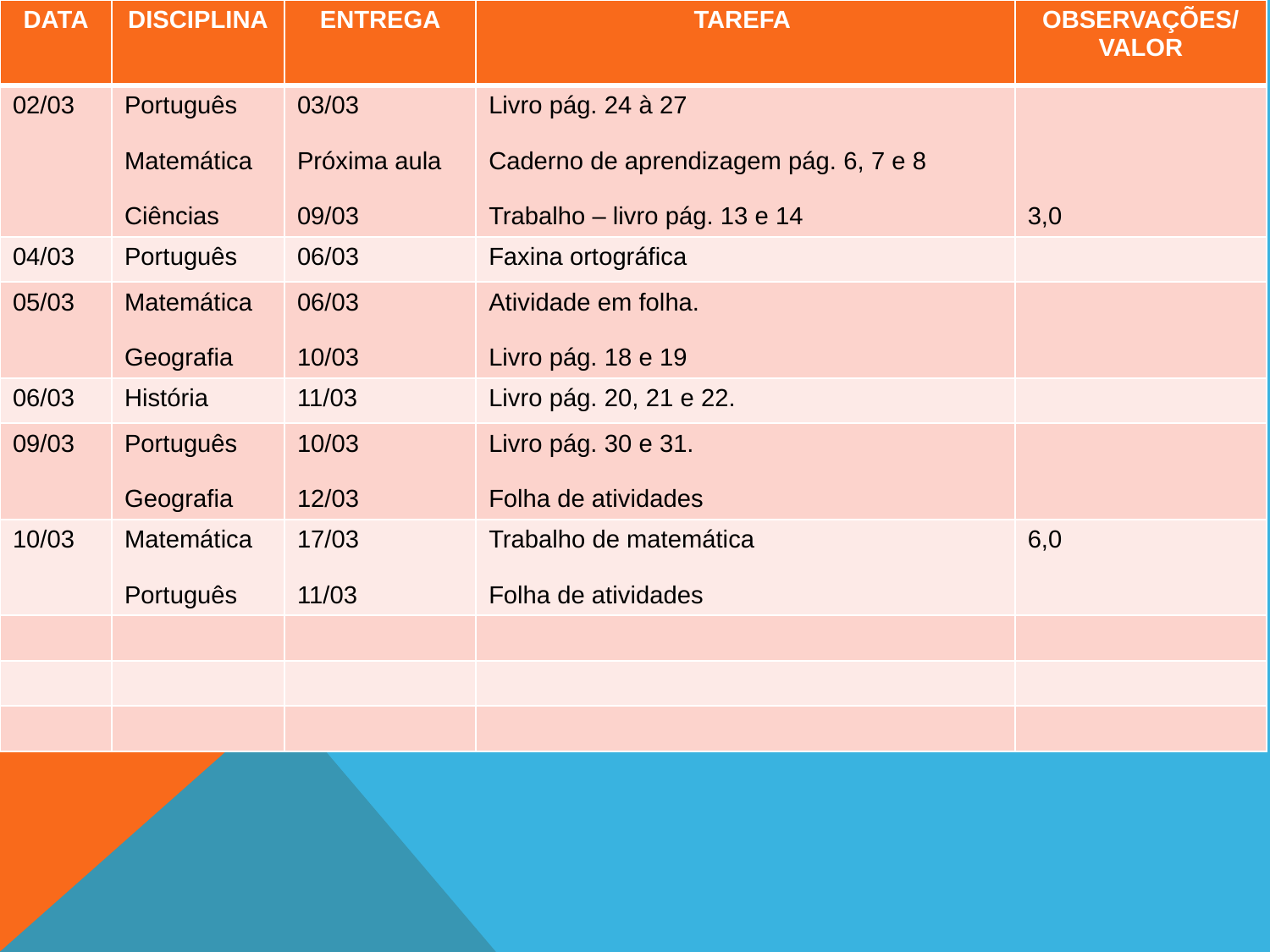

| DATA | DISCIPLINA | ENTREGA | TAREFA | OBSERVAÇÕES/ VALOR |
| --- | --- | --- | --- | --- |
| 02/03 | Português Matemática Ciências | 03/03 Próxima aula 09/03 | Livro pág. 24 à 27 Caderno de aprendizagem pág. 6, 7 e 8 Trabalho – livro pág. 13 e 14 | 3,0 |
| 04/03 | Português | 06/03 | Faxina ortográfica |  |
| 05/03 | Matemática Geografia | 06/03 10/03 | Atividade em folha. Livro pág. 18 e 19 |  |
| 06/03 | História | 11/03 | Livro pág. 20, 21 e 22. |  |
| 09/03 | Português Geografia | 10/03 12/03 | Livro pág. 30 e 31. Folha de atividades |  |
| 10/03 | Matemática Português | 17/03 11/03 | Trabalho de matemática Folha de atividades | 6,0 |
|  |  |  |  |  |
|  |  |  |  |  |
|  |  |  |  |  |